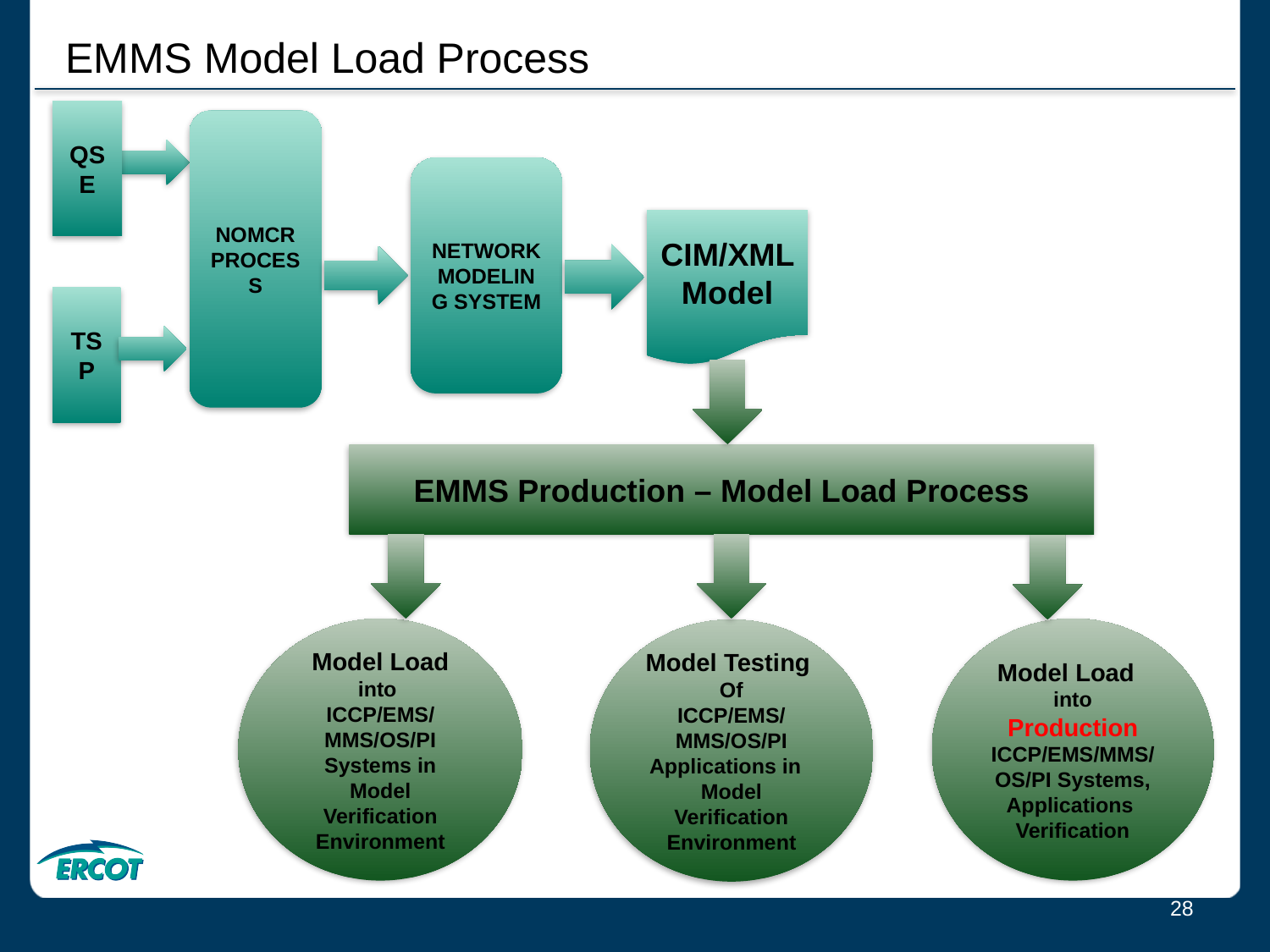

EMMS Model Load Process
QSE
TSP

NETWORK MODELING SYSTEM

NOMCR
PROCESS

CIM/XML Model

EMMS Production – Model Load Process

Model Load into
ICCP/EMS/MMS/OS/PI Systems in Model Verification Environment
Model Load
into
Production ICCP/EMS/MMS/OS/PI Systems, Applications  Verification
Model Testing
Of
ICCP/EMS/MMS/OS/PI Applications in
Model Verification Environment
28